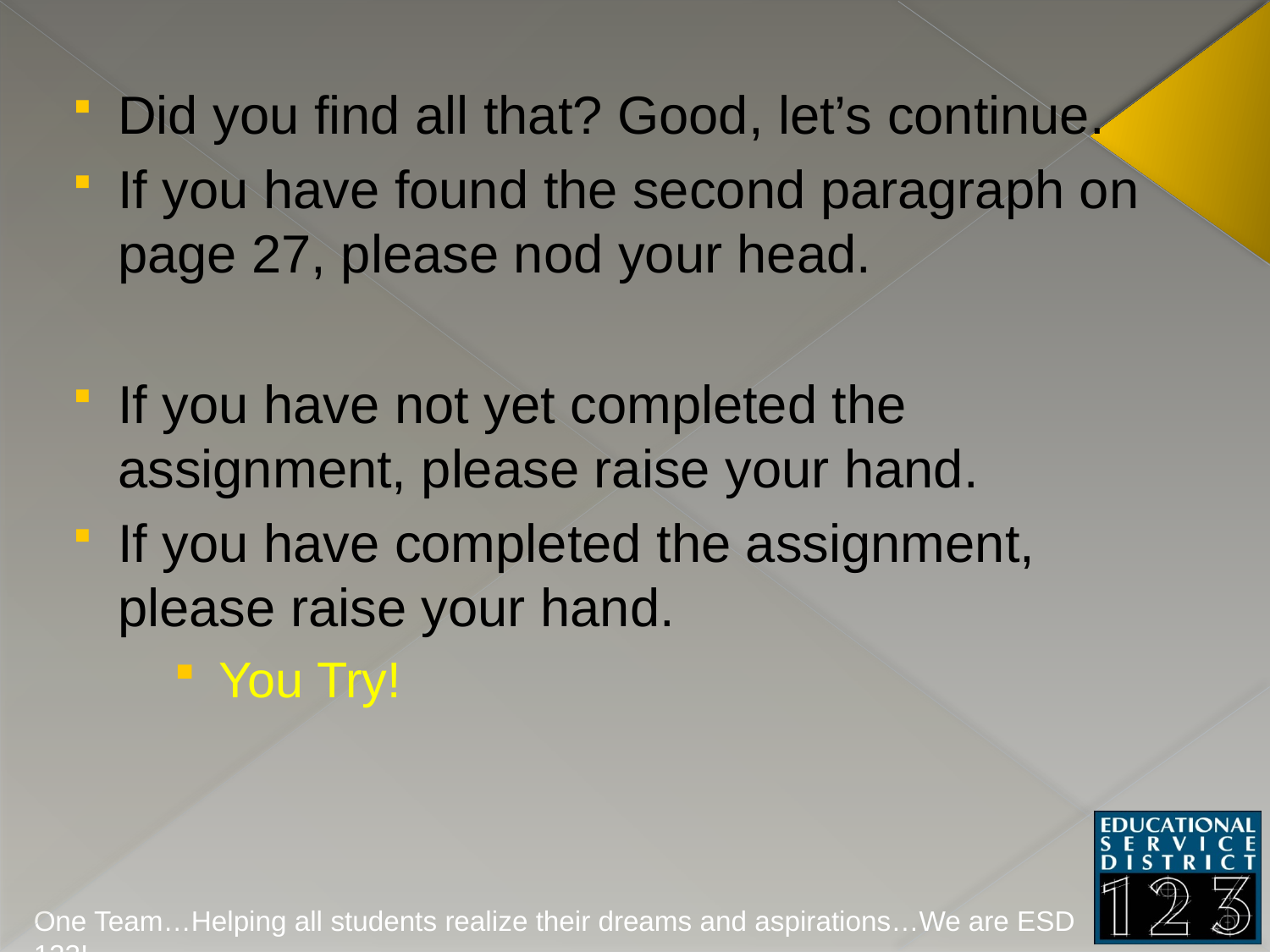

Did you find all that? Good, let’s continue.
If you have found the second paragraph on page 27, please nod your head.

If you have not yet completed the assignment, please raise your hand.
If you have completed the assignment, please raise your hand.
You Try!